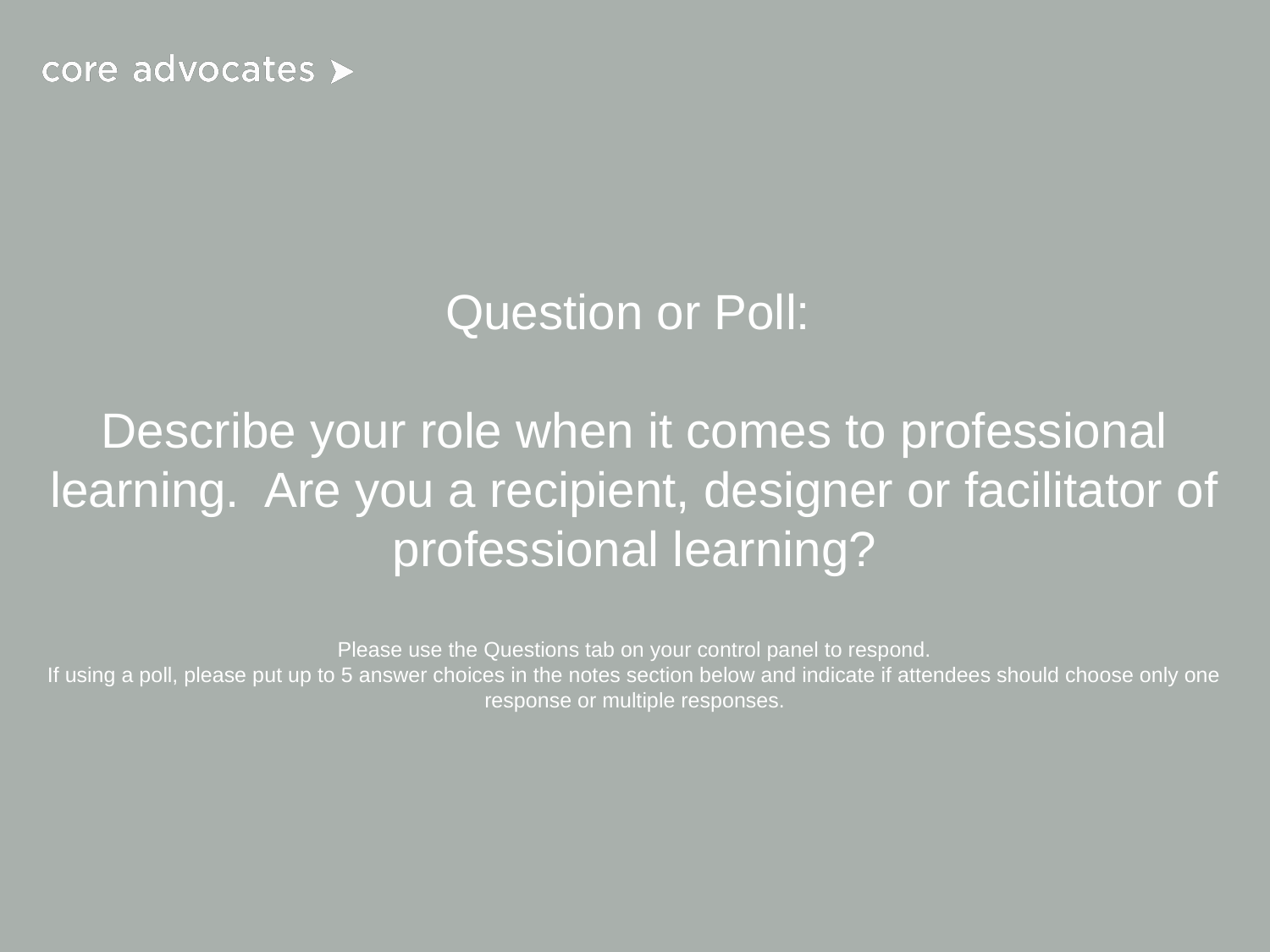

# Question or Poll:

Describe your role when it comes to professional learning.  Are you a recipient, designer or facilitator of professional learning?
Please use the Questions tab on your control panel to respond.
If using a poll, please put up to 5 answer choices in the notes section below and indicate if attendees should choose only one response or multiple responses.